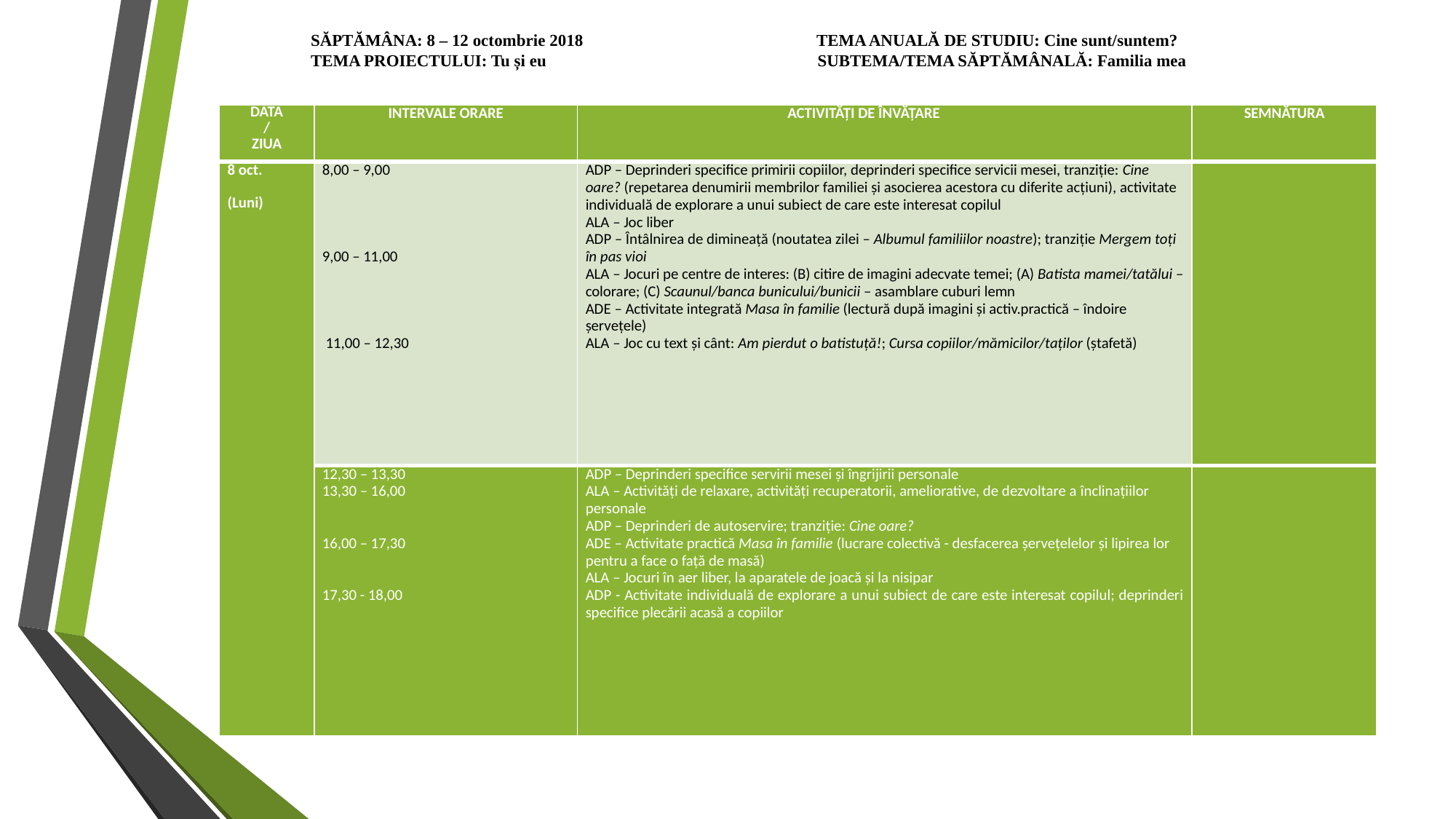

SĂPTĂMÂNA: 8 – 12 octombrie 2018                                                        TEMA ANUALĂ DE STUDIU: Cine sunt/suntem?
TEMA PROIECTULUI: Tu și eu                                                                 SUBTEMA/TEMA SĂPTĂMÂNALĂ: Familia mea
| DATA / ZIUA | INTERVALE ORARE | ACTIVITĂȚI DE ÎNVĂȚARE | SEMNĂTURA |
| --- | --- | --- | --- |
| 8 oct. (Luni) | 8,00 – 9,00         9,00 – 11,00          11,00 – 12,30 | ADP – Deprinderi specifice primirii copiilor, deprinderi specifice servicii mesei, tranziție: Cine oare? (repetarea denumirii membrilor familiei și asocierea acestora cu diferite acțiuni), activitate individuală de explorare a unui subiect de care este interesat copilul ALA – Joc liber ADP – Întâlnirea de dimineață (noutatea zilei – Albumul familiilor noastre); tranziție Mergem toți în pas vioi ALA – Jocuri pe centre de interes: (B) citire de imagini adecvate temei; (A) Batista mamei/tatălui – colorare; (C) Scaunul/banca bunicului/bunicii – asamblare cuburi lemn ADE – Activitate integrată Masa în familie (lectură după imagini și activ.practică – îndoire șervețele) ALA – Joc cu text și cânt: Am pierdut o batistuță!; Cursa copiilor/mămicilor/taților (ștafetă) |  |
|  | 12,30 – 13,30 13,30 – 16,00     16,00 – 17,30     17,30 - 18,00 | ADP – Deprinderi specifice servirii mesei și îngrijirii personale ALA – Activități de relaxare, activități recuperatorii, ameliorative, de dezvoltare a înclinaţiilor personale ADP – Deprinderi de autoservire; tranziție: Cine oare? ADE – Activitate practică Masa în familie (lucrare colectivă - desfacerea șervețelelor și lipirea lor pentru a face o față de masă) ALA – Jocuri în aer liber, la aparatele de joacă și la nisipar ADP - Activitate individuală de explorare a unui subiect de care este interesat copilul; deprinderi specifice plecării acasă a copiilor |  |